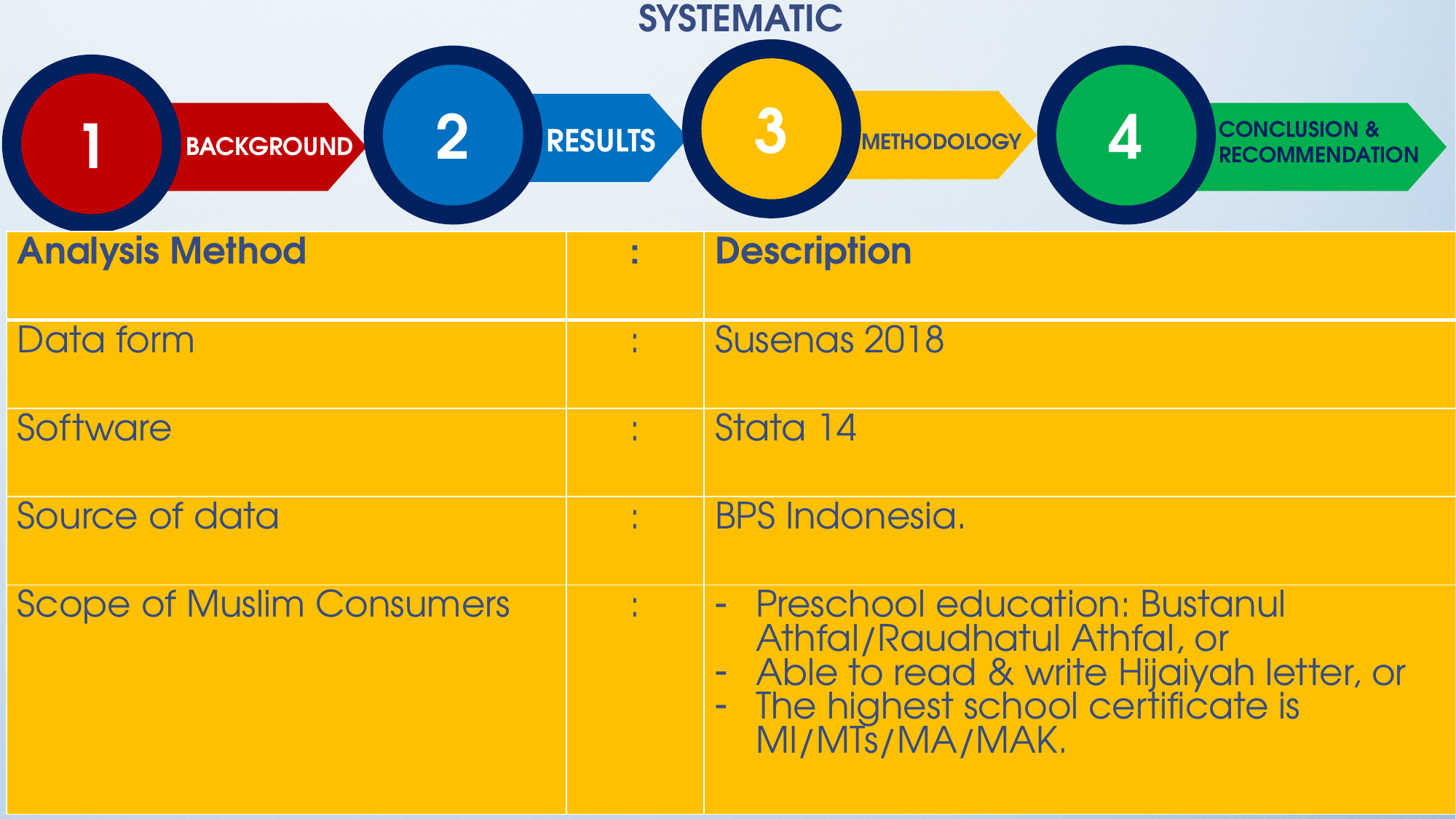

SYSTEMATIC

3

2

4

1

CONCLUSION & RECOMMENDATION
RESULTS
METHODOLOGY
BACKGROUND
| Analysis Method | : | Description |
| --- | --- | --- |
| Data form | : | Susenas 2018 |
| Software | : | Stata 14 |
| Source of data | : | BPS Indonesia. |
| Scope of Muslim Consumers | : | Preschool education: Bustanul Athfal/Raudhatul Athfal, or Able to read & write Hijaiyah letter, or The highest school certificate is MI/MTs/MA/MAK. |